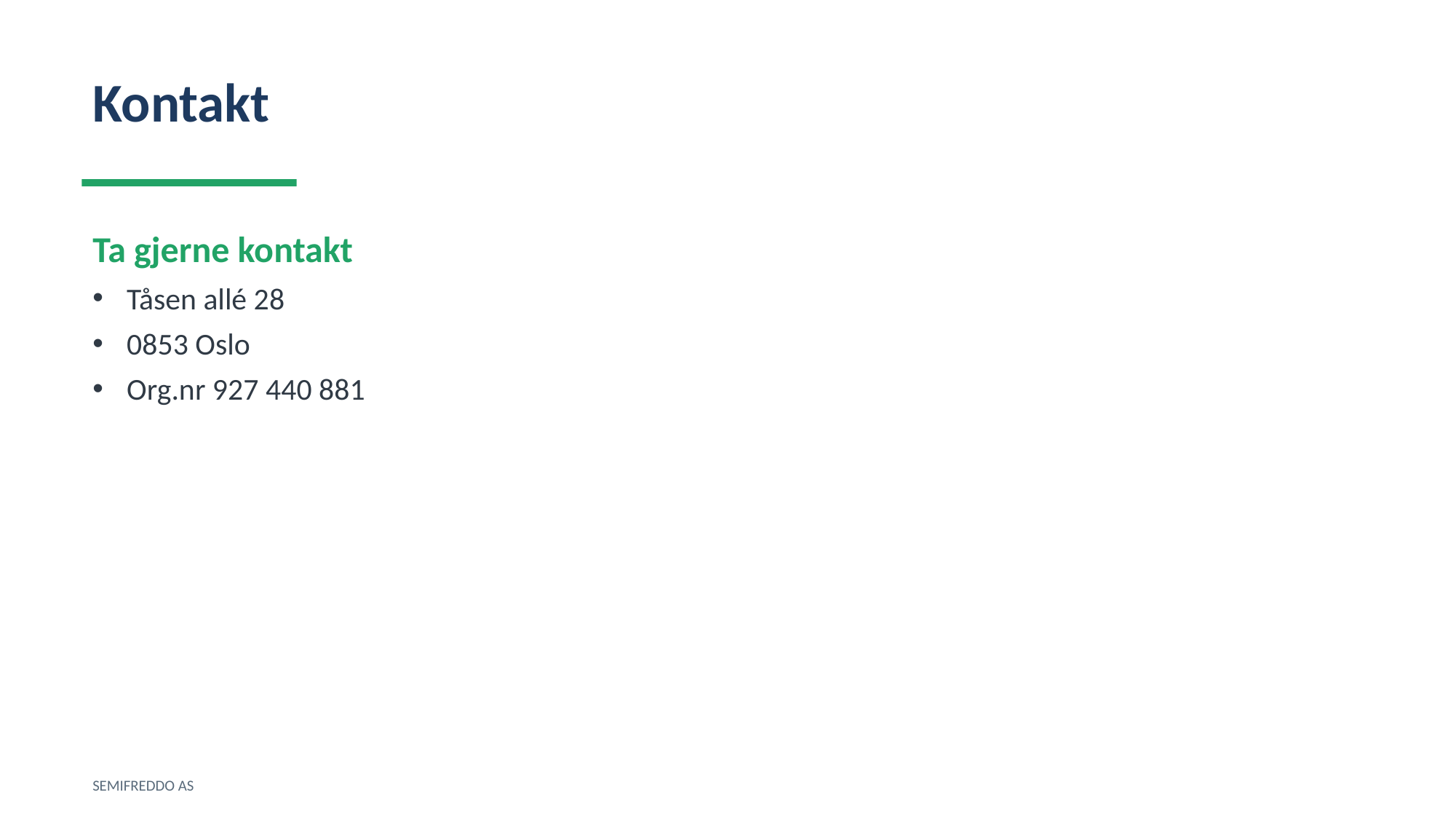

Kontakt

Ta gjerne kontakt
Tåsen allé 28
0853 Oslo
Org.nr 927 440 881
SEMIFREDDO AS